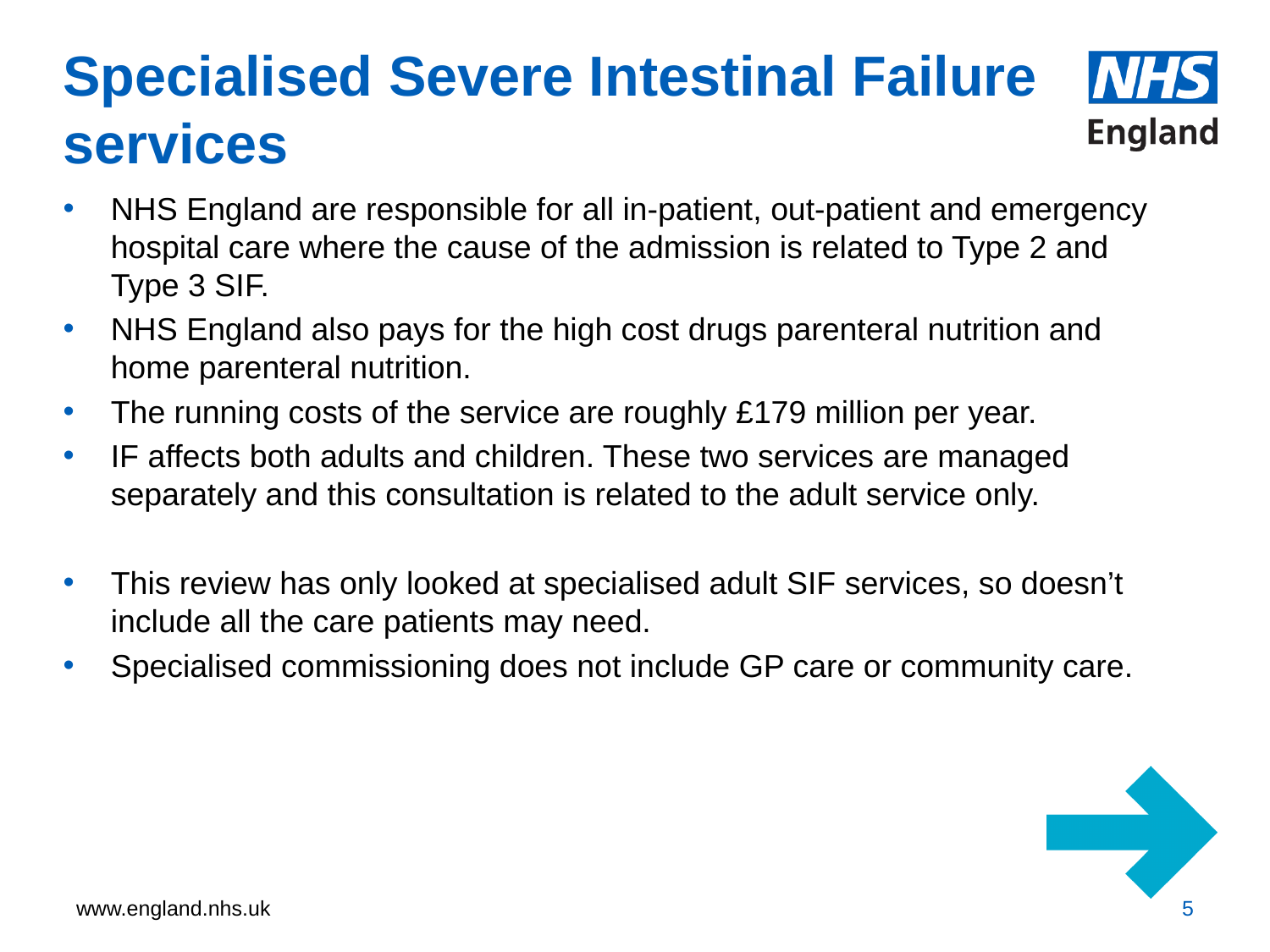

# Specialised Severe Intestinal Failure services
NHS England are responsible for all in-patient, out-patient and emergency hospital care where the cause of the admission is related to Type 2 and Type 3 SIF.
NHS England also pays for the high cost drugs parenteral nutrition and home parenteral nutrition.
The running costs of the service are roughly £179 million per year.
IF affects both adults and children. These two services are managed separately and this consultation is related to the adult service only.

This review has only looked at specialised adult SIF services, so doesn’t include all the care patients may need.
Specialised commissioning does not include GP care or community care.
5